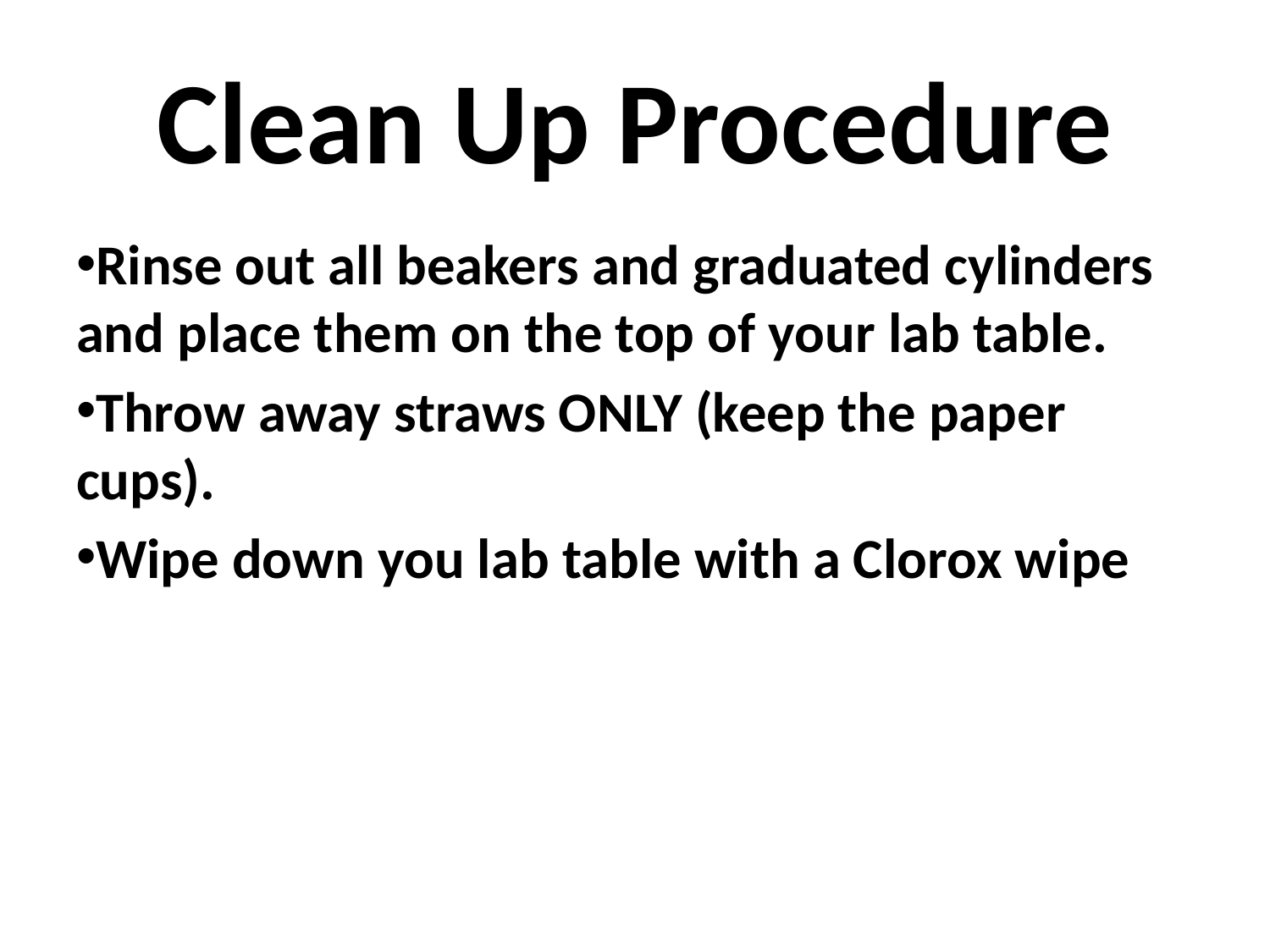

Clean Up Procedure
Rinse out all beakers and graduated cylinders and place them on the top of your lab table.
Throw away straws ONLY (keep the paper cups).
Wipe down you lab table with a Clorox wipe